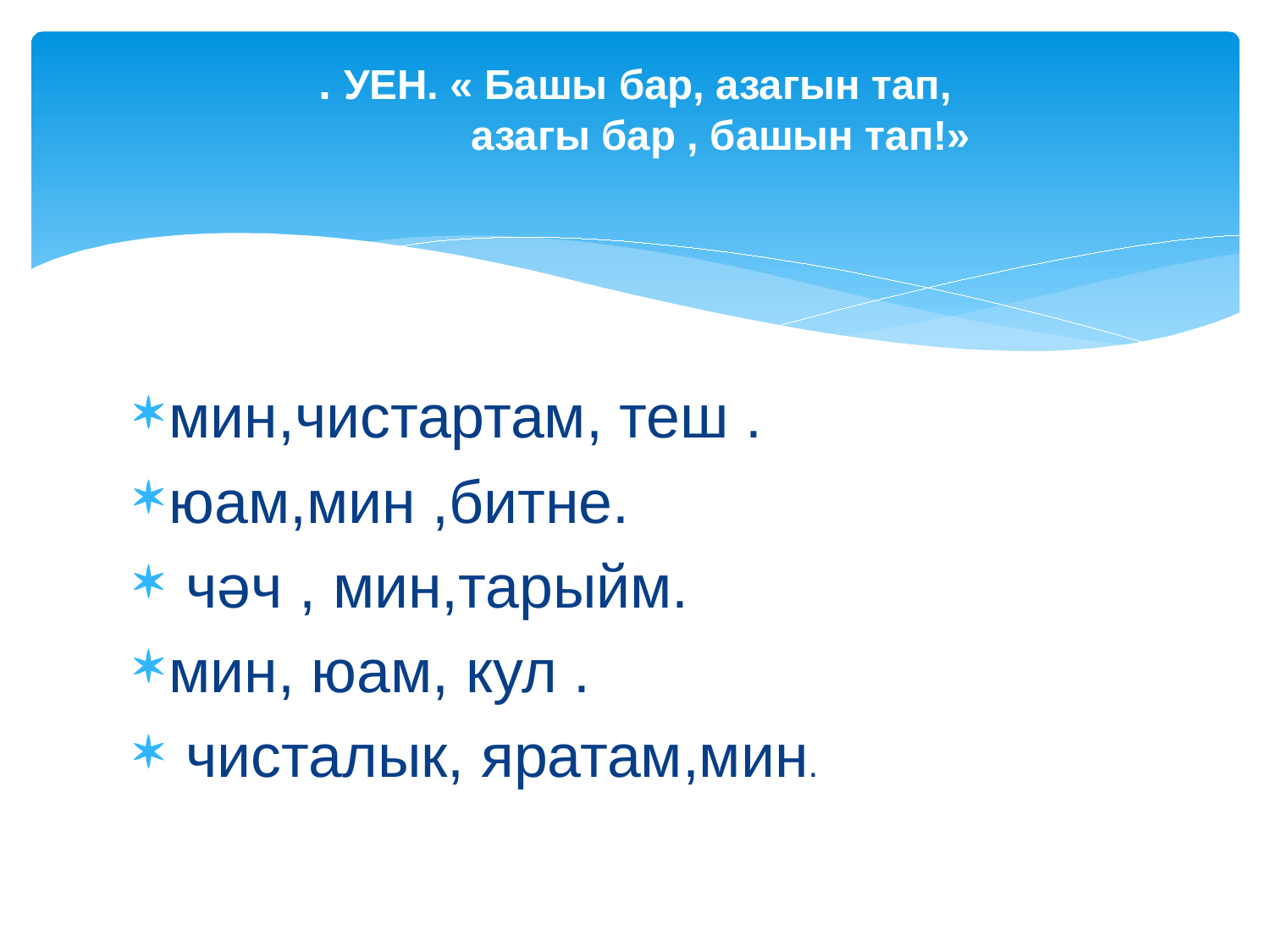

# . УЕН. « Башы бар, азагын тап, азагы бар , башын тап!»
мин,чистартам, теш .
юам,мин ,битне.
 чәч , мин,тарыйм.
мин, юам, кул .
 чисталык, яратам,мин.